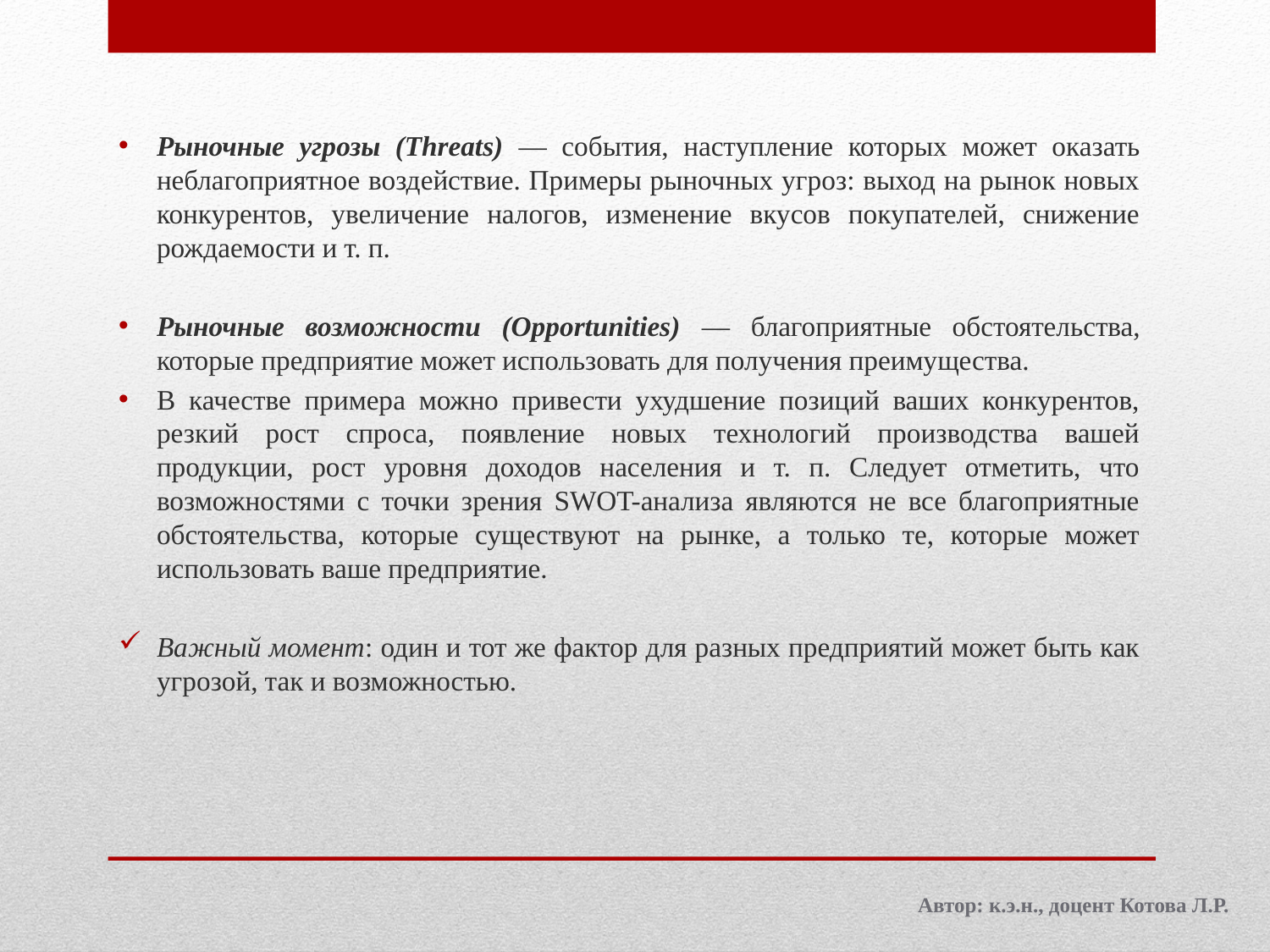

Рыночные угрозы (Threats) — события, наступление которых может оказать неблагоприятное воздействие. Примеры рыночных угроз: выход на рынок новых конкурентов, увеличение налогов, изменение вкусов покупателей, снижение рождаемости и т. п.

Рыночные возможности (Opportunities) — благоприятные обстоятельства, которые предприятие может использовать для получения преимущества.
В качестве примера можно привести ухудшение позиций ваших конкурентов, резкий рост спроса, появление новых технологий производства вашей продукции, рост уровня доходов населения и т. п. Следует отметить, что возможностями с точки зрения SWOT-анализа являются не все благоприятные обстоятельства, которые существуют на рынке, а только те, которые может использовать ваше предприятие.

Важный момент: один и тот же фактор для разных предприятий может быть как угрозой, так и возможностью.

Автор: к.э.н., доцент Котова Л.Р.